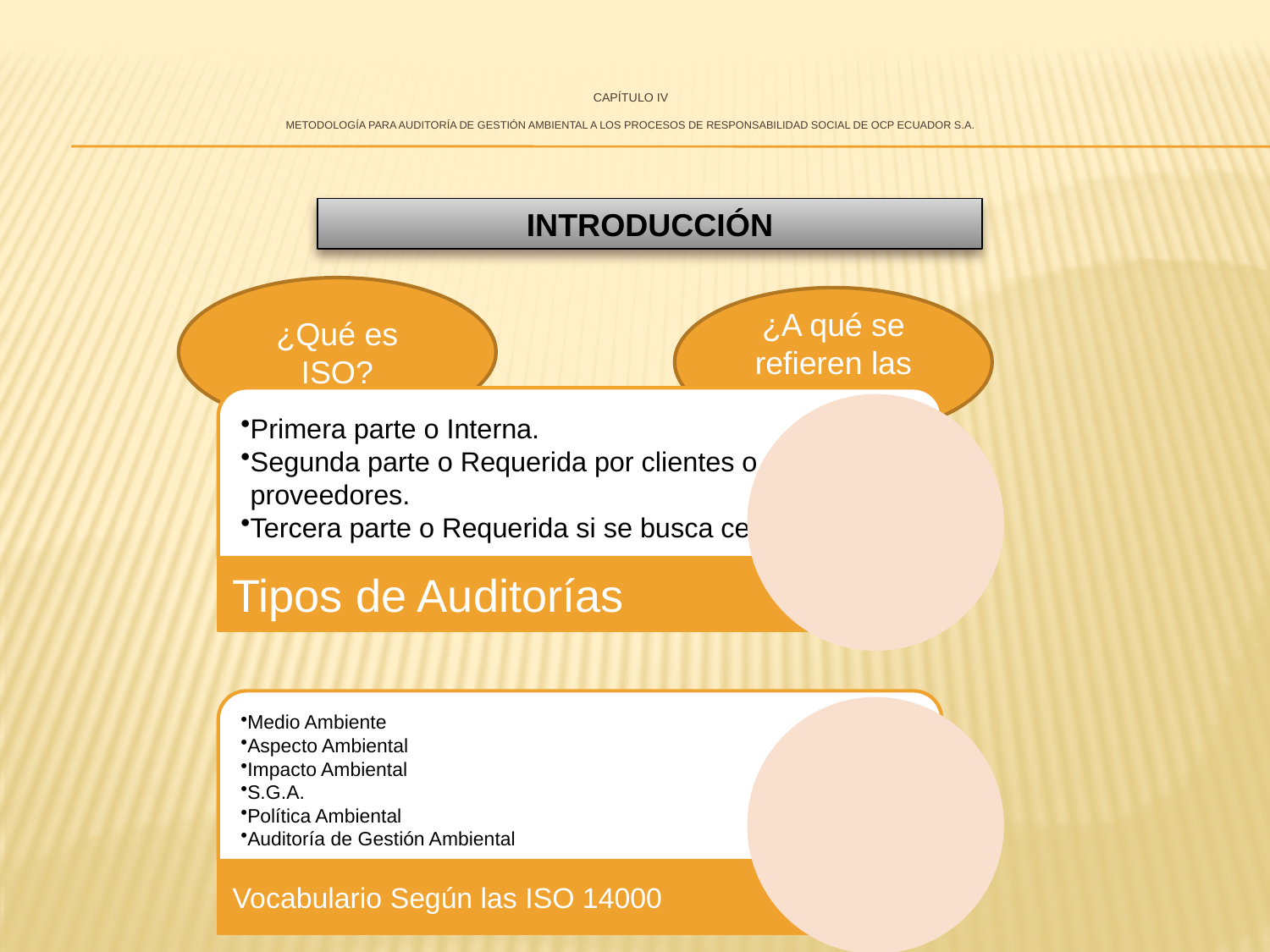

# CAPÍTULO IV METODOLOGÍA PARA AUDITORÍA DE GESTIÓN AMBIENTAL A LOS PROCESOS DE RESPONSABILIDAD SOCIAL DE OCP ECUADOR S.A.
INTRODUCCIÓN
¿Qué es ISO?
¿A qué se refieren las ISO 19001?
Tipos de Auditorías
Vocabulario Según las ISO 14000
Primera parte o Interna.
Segunda parte o Requerida por clientes o proveedores.
Tercera parte o Requerida si se busca certificaciones.
Medio Ambiente
Aspecto Ambiental
Impacto Ambiental
S.G.A.
Política Ambiental
Auditoría de Gestión Ambiental